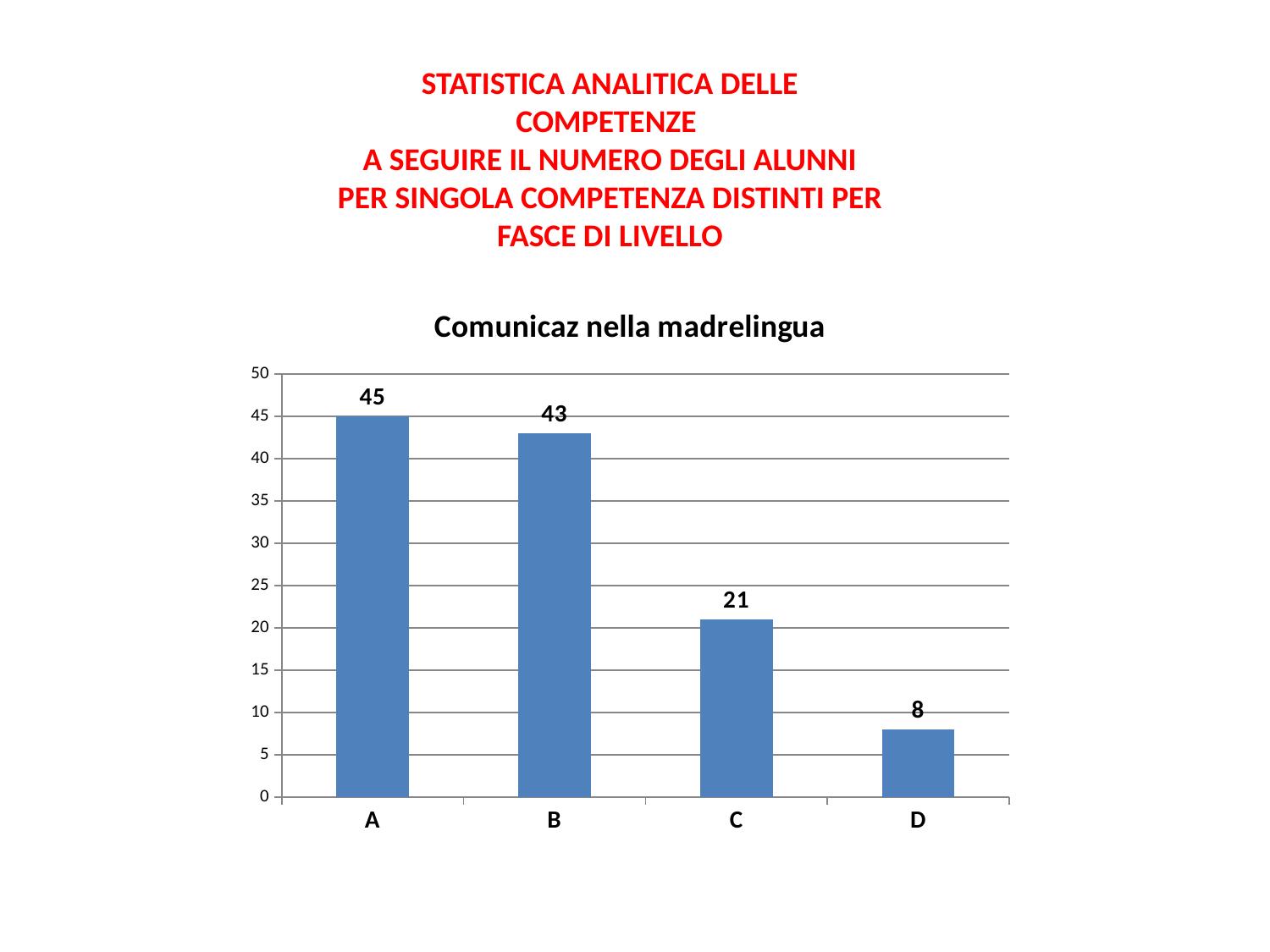

STATISTICA ANALITICA DELLE COMPETENZE
A SEGUIRE IL NUMERO DEGLI ALUNNI PER SINGOLA COMPETENZA DISTINTI PER FASCE DI LIVELLO

### Chart:

| Category | Comunicaz nella madrelingua |
|---|---|
| A | 45.0 |
| B | 43.0 |
| C | 21.0 |
| D | 8.0 |